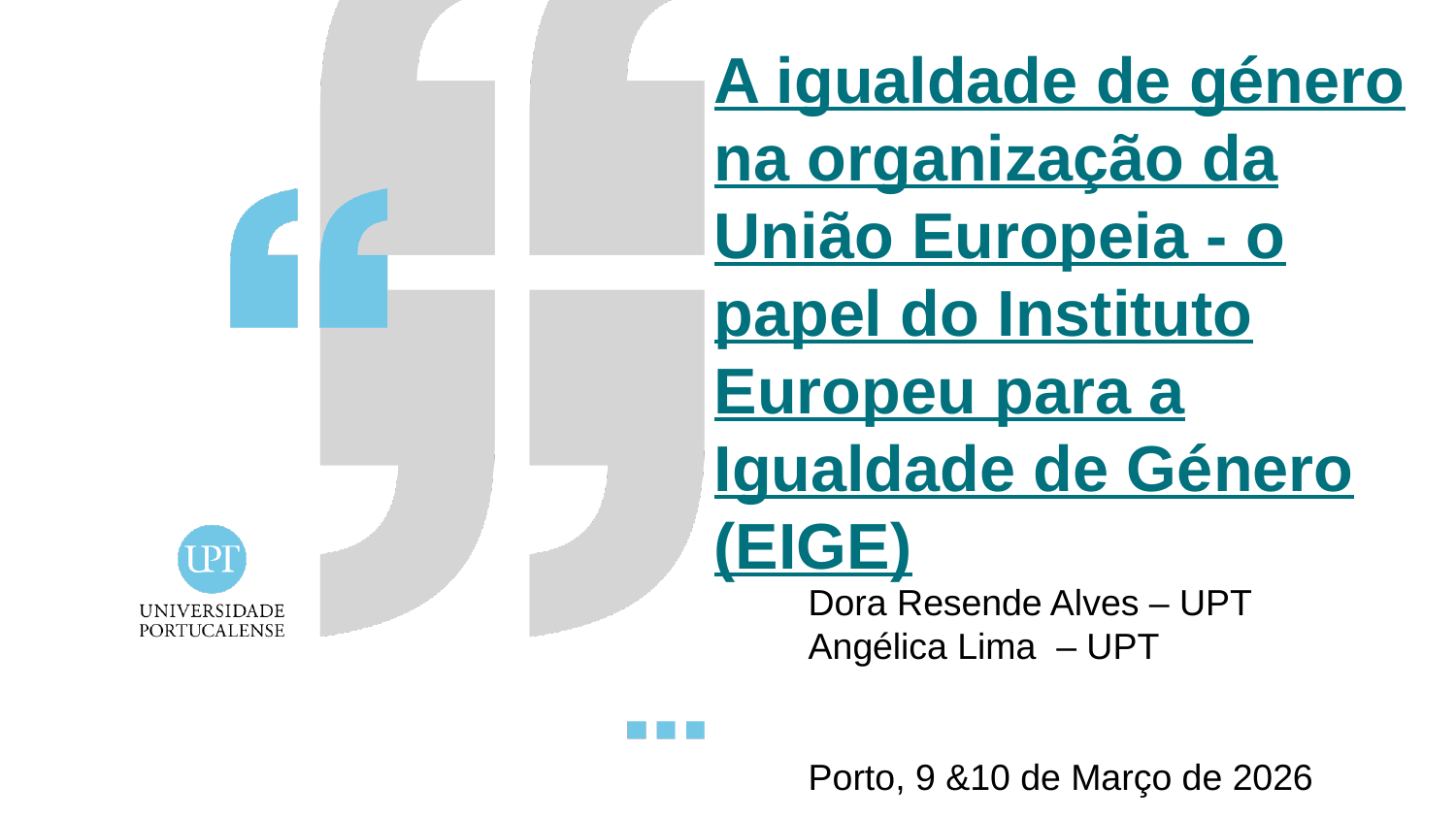

A igualdade de género na organização da União Europeia - o papel do Instituto Europeu para a Igualdade de Género (EIGE)

Dora Resende Alves – UPT
Angélica Lima  – UPT

Porto, 9 &10 de Março de 2026